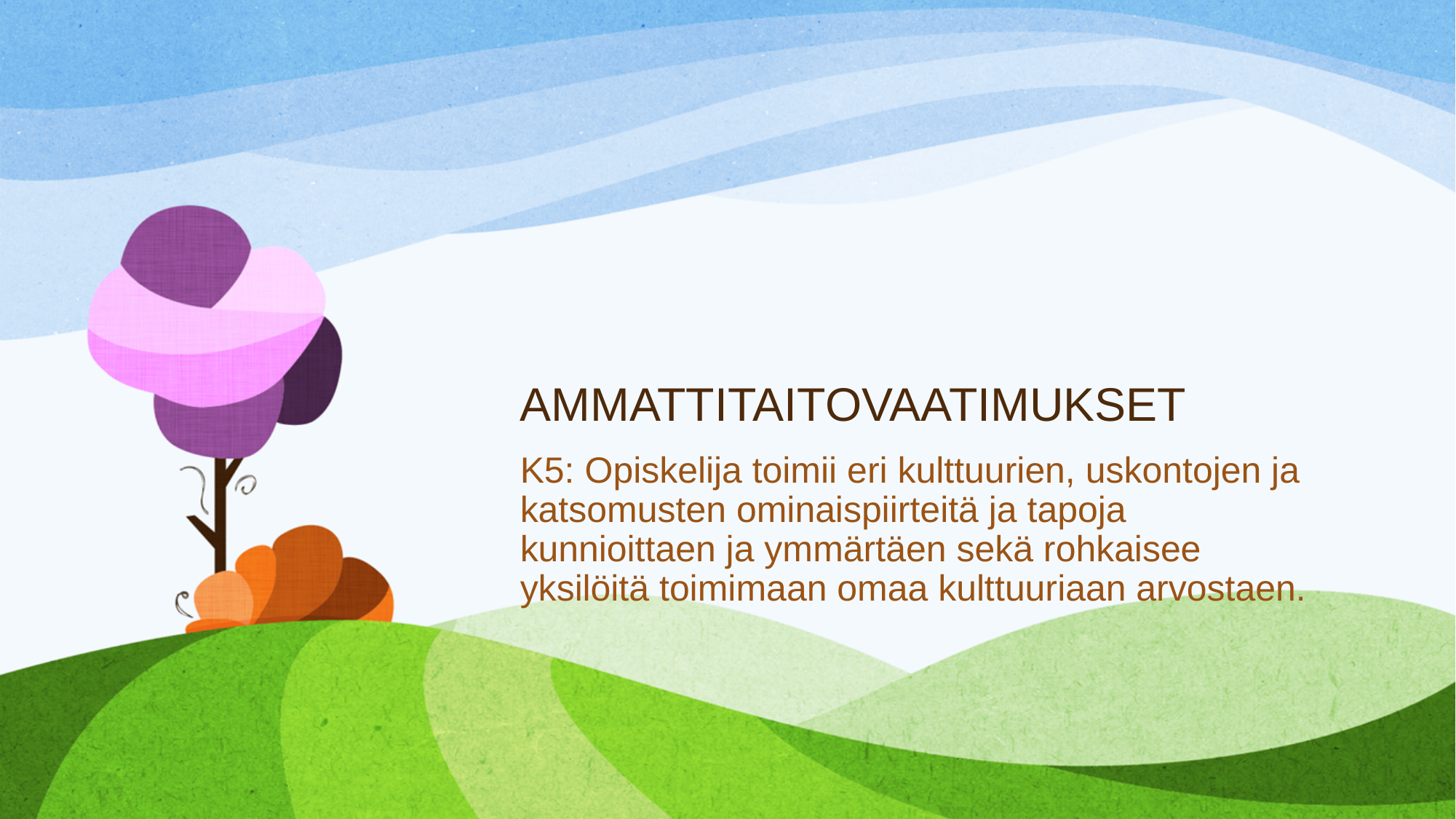

# AMMATTITAITOVAATIMUKSET
K5: Opiskelija toimii eri kulttuurien, uskontojen ja katsomusten ominaispiirteitä ja tapoja kunnioittaen ja ymmärtäen sekä rohkaisee yksilöitä toimimaan omaa kulttuuriaan arvostaen.